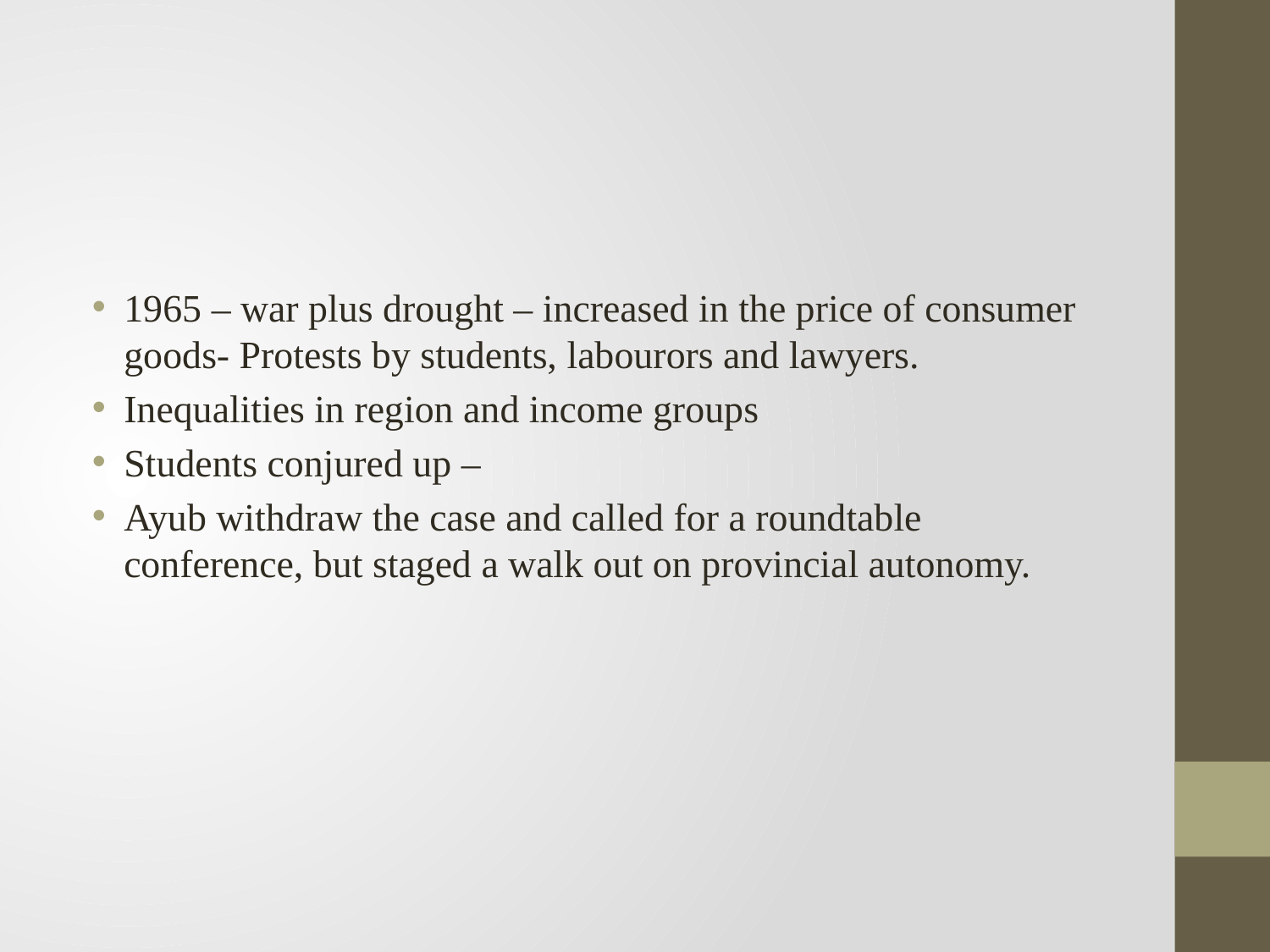

1965 – war plus drought – increased in the price of consumer goods- Protests by students, labourors and lawyers.
Inequalities in region and income groups
Students conjured up –
Ayub withdraw the case and called for a roundtable conference, but staged a walk out on provincial autonomy.